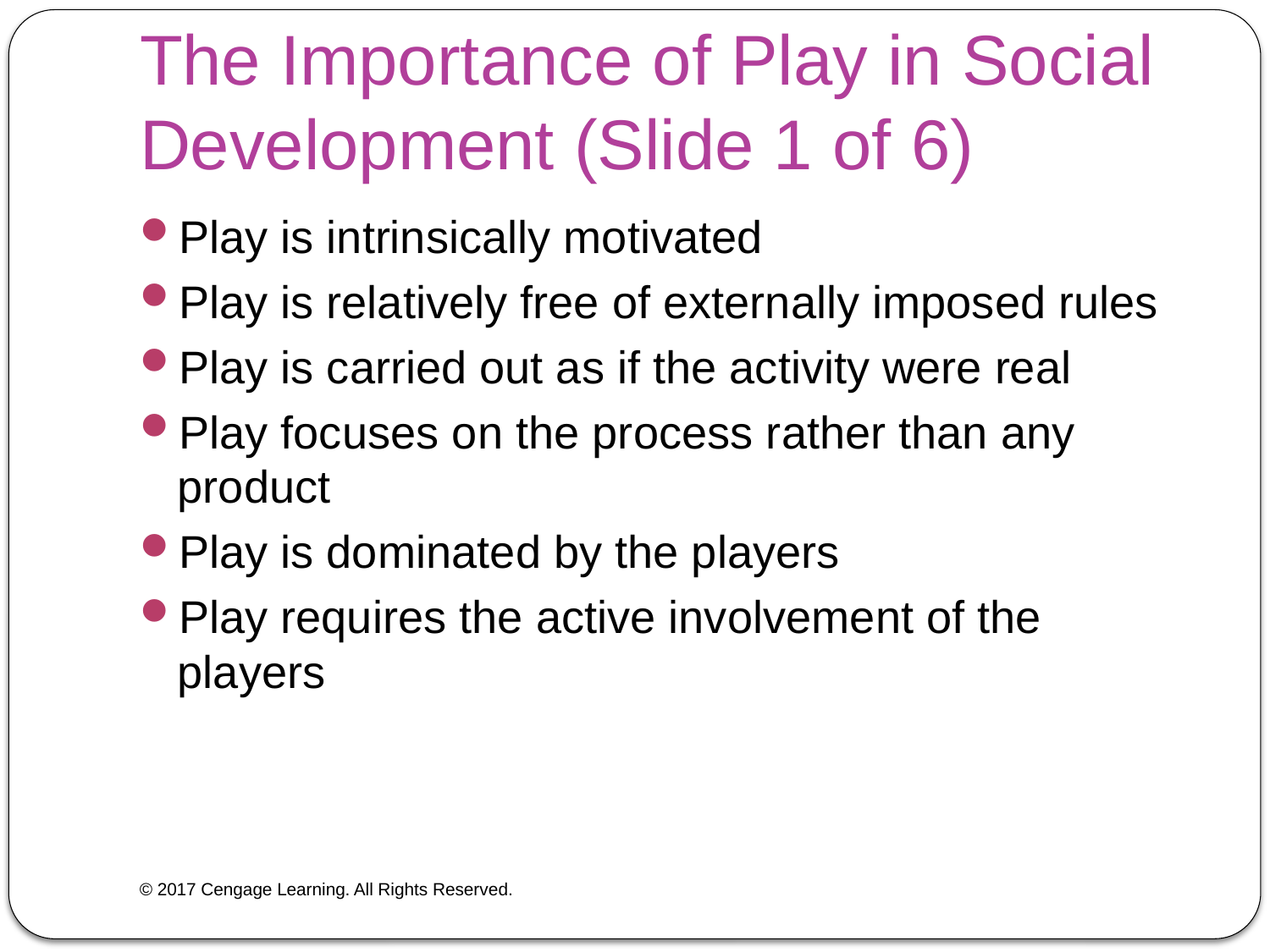

# The Importance of Play in Social Development (Slide 1 of 6)
Play is intrinsically motivated
Play is relatively free of externally imposed rules
Play is carried out as if the activity were real
Play focuses on the process rather than any product
Play is dominated by the players
Play requires the active involvement of the players
© 2017 Cengage Learning. All Rights Reserved.